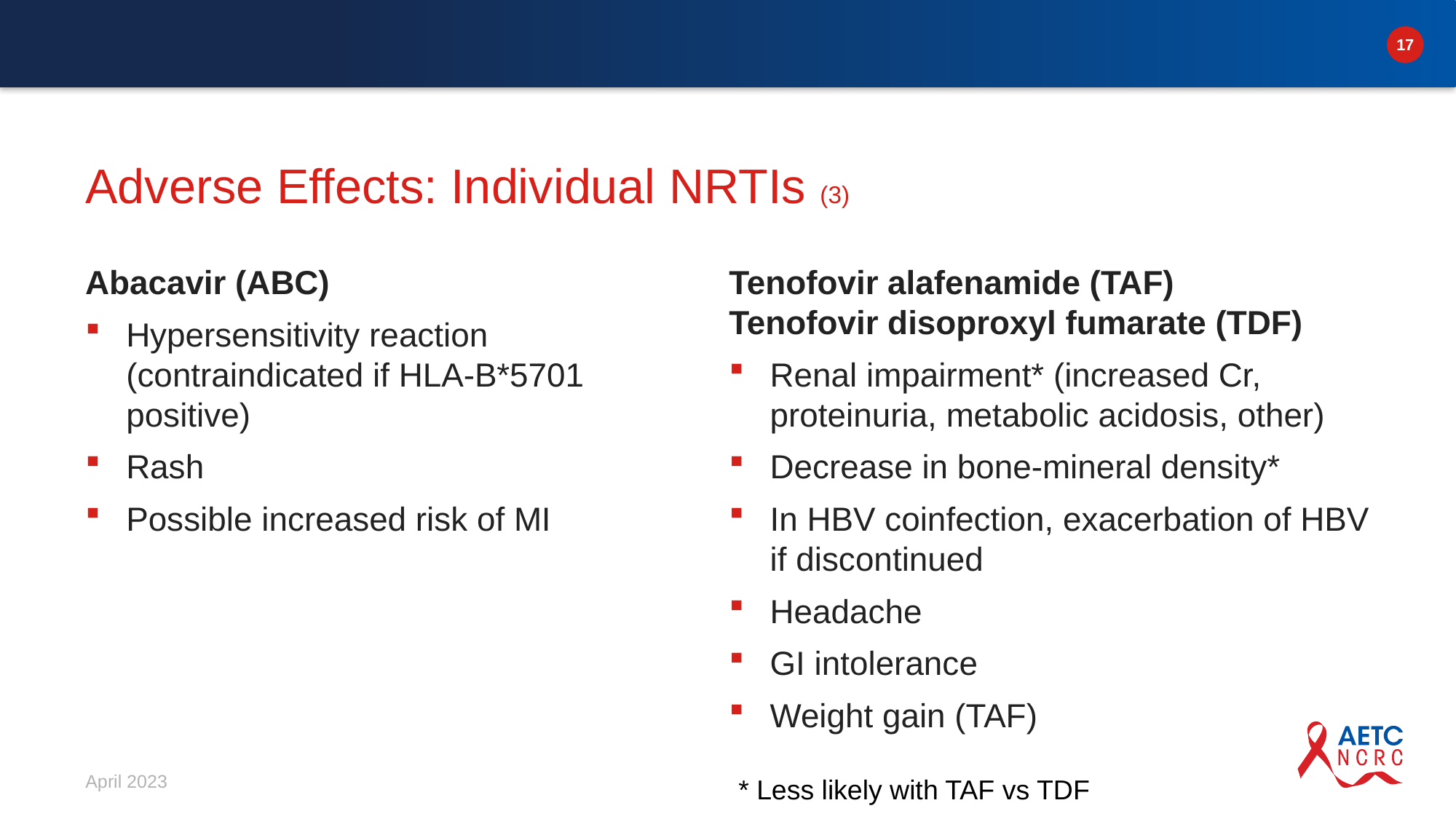

# Adverse Effects: Individual NRTIs (3)
Tenofovir alafenamide (TAF)
Tenofovir disoproxyl fumarate (TDF)
Renal impairment* (increased Cr, proteinuria, metabolic acidosis, other)
Decrease in bone-mineral density*
In HBV coinfection, exacerbation of HBV if discontinued
Headache
GI intolerance
Weight gain (TAF)
Abacavir (ABC)
Hypersensitivity reaction (contraindicated if HLA-B*5701 positive)
Rash
Possible increased risk of MI
April 2023
* Less likely with TAF vs TDF